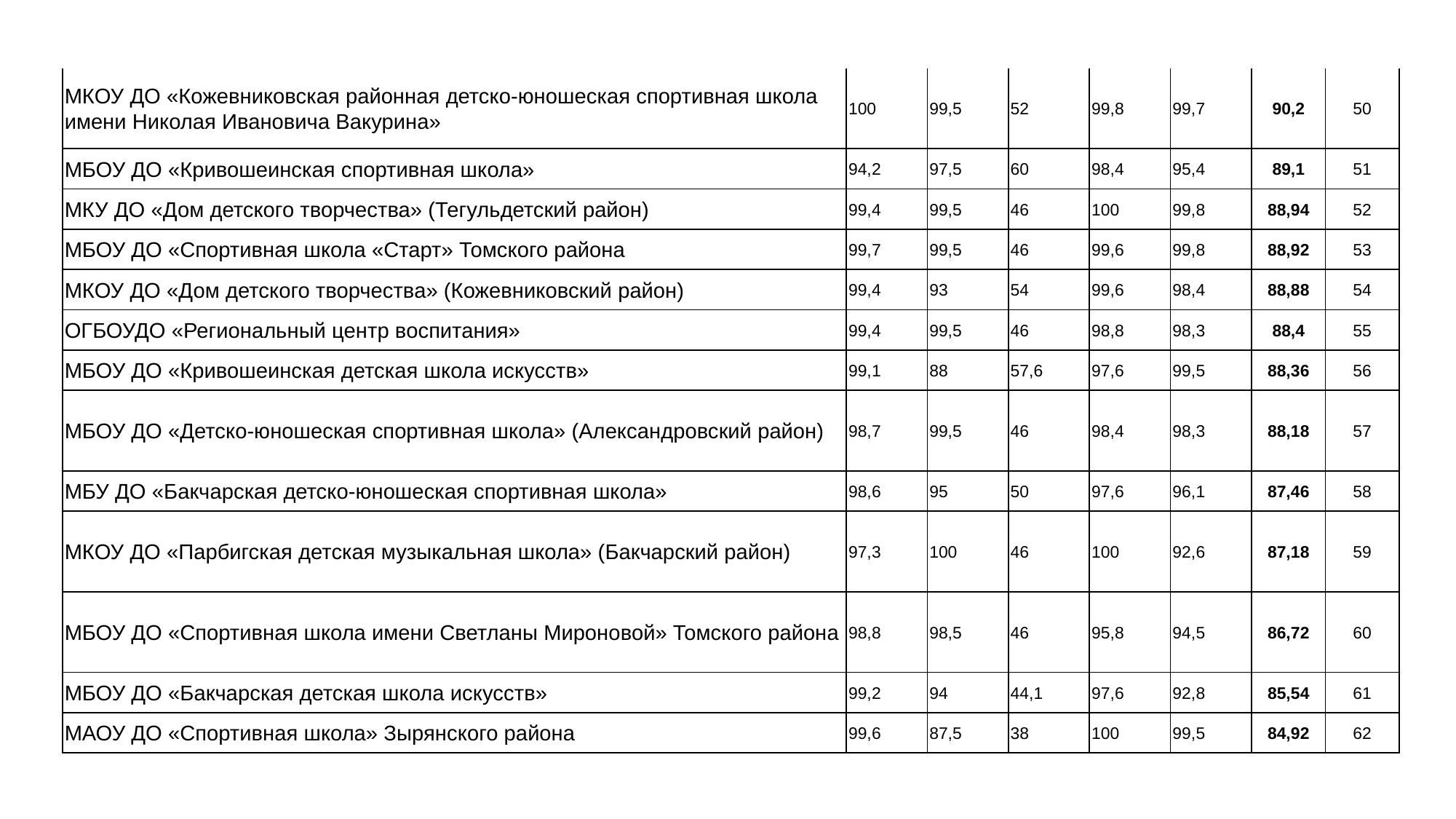

| МКОУ ДО «Кожевниковская районная детско-юношеская спортивная школа имени Николая Ивановича Вакурина» | 100 | 99,5 | 52 | 99,8 | 99,7 | 90,2 | 50 |
| --- | --- | --- | --- | --- | --- | --- | --- |
| МБОУ ДО «Кривошеинская спортивная школа» | 94,2 | 97,5 | 60 | 98,4 | 95,4 | 89,1 | 51 |
| МКУ ДО «Дом детского творчества» (Тегульдетский район) | 99,4 | 99,5 | 46 | 100 | 99,8 | 88,94 | 52 |
| МБОУ ДО «Спортивная школа «Старт» Томского района | 99,7 | 99,5 | 46 | 99,6 | 99,8 | 88,92 | 53 |
| МКОУ ДО «Дом детского творчества» (Кожевниковский район) | 99,4 | 93 | 54 | 99,6 | 98,4 | 88,88 | 54 |
| ОГБОУДО «Региональный центр воспитания» | 99,4 | 99,5 | 46 | 98,8 | 98,3 | 88,4 | 55 |
| МБОУ ДО «Кривошеинская детская школа искусств» | 99,1 | 88 | 57,6 | 97,6 | 99,5 | 88,36 | 56 |
| МБОУ ДО «Детско-юношеская спортивная школа» (Александровский район) | 98,7 | 99,5 | 46 | 98,4 | 98,3 | 88,18 | 57 |
| МБУ ДО «Бакчарская детско-юношеская спортивная школа» | 98,6 | 95 | 50 | 97,6 | 96,1 | 87,46 | 58 |
| МКОУ ДО «Парбигская детская музыкальная школа» (Бакчарский район) | 97,3 | 100 | 46 | 100 | 92,6 | 87,18 | 59 |
| МБОУ ДО «Спортивная школа имени Светланы Мироновой» Томского района | 98,8 | 98,5 | 46 | 95,8 | 94,5 | 86,72 | 60 |
| МБОУ ДО «Бакчарская детская школа искусств» | 99,2 | 94 | 44,1 | 97,6 | 92,8 | 85,54 | 61 |
| МАОУ ДО «Спортивная школа» Зырянского района | 99,6 | 87,5 | 38 | 100 | 99,5 | 84,92 | 62 |